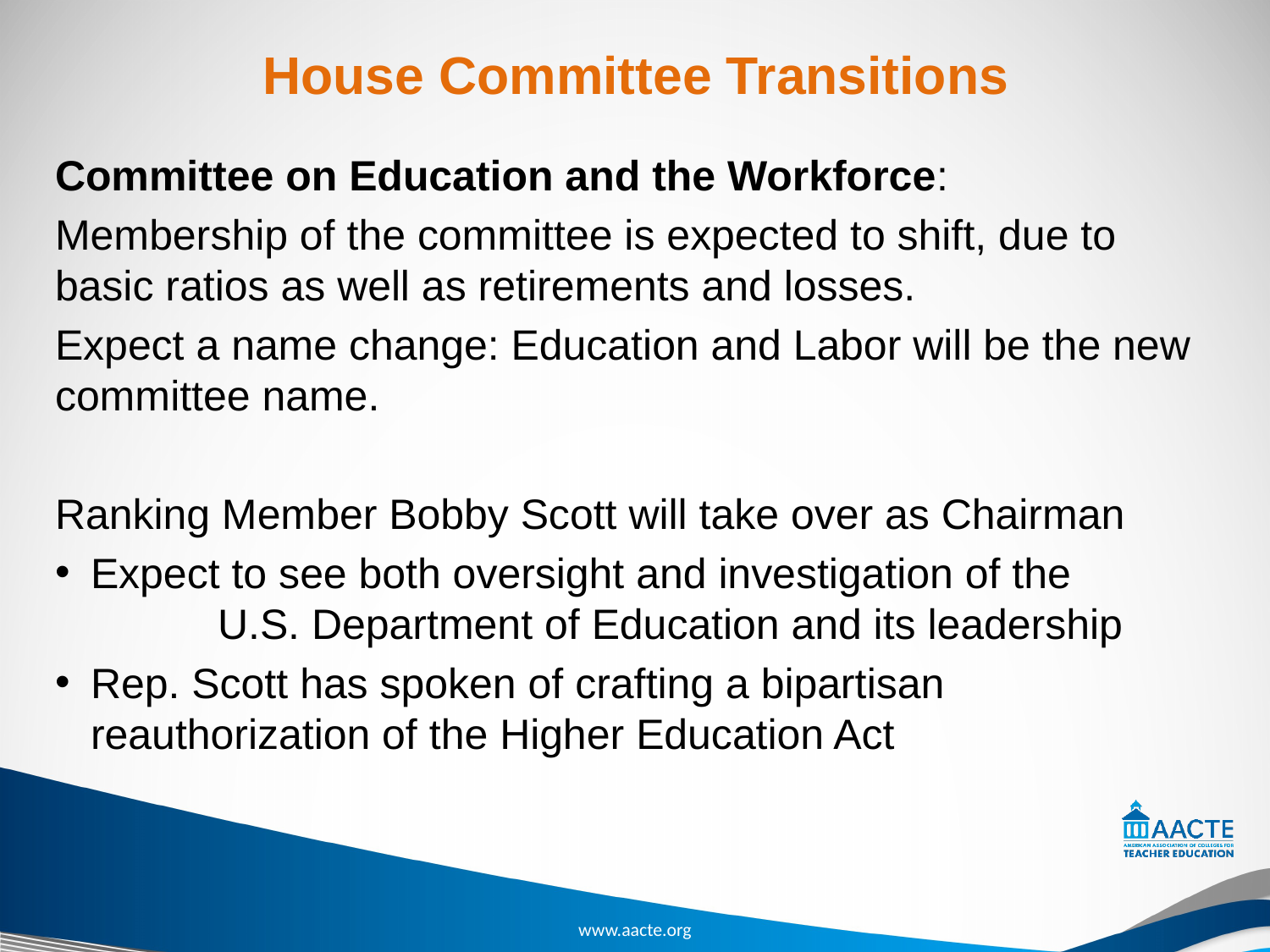

# House Committee Transitions
Committee on Education and the Workforce:
Membership of the committee is expected to shift, due to basic ratios as well as retirements and losses.
Expect a name change: Education and Labor will be the new committee name.

Ranking Member Bobby Scott will take over as Chairman
Expect to see both oversight and investigation of the
	U.S. Department of Education and its leadership
Rep. Scott has spoken of crafting a bipartisan 	reauthorization of the Higher Education Act